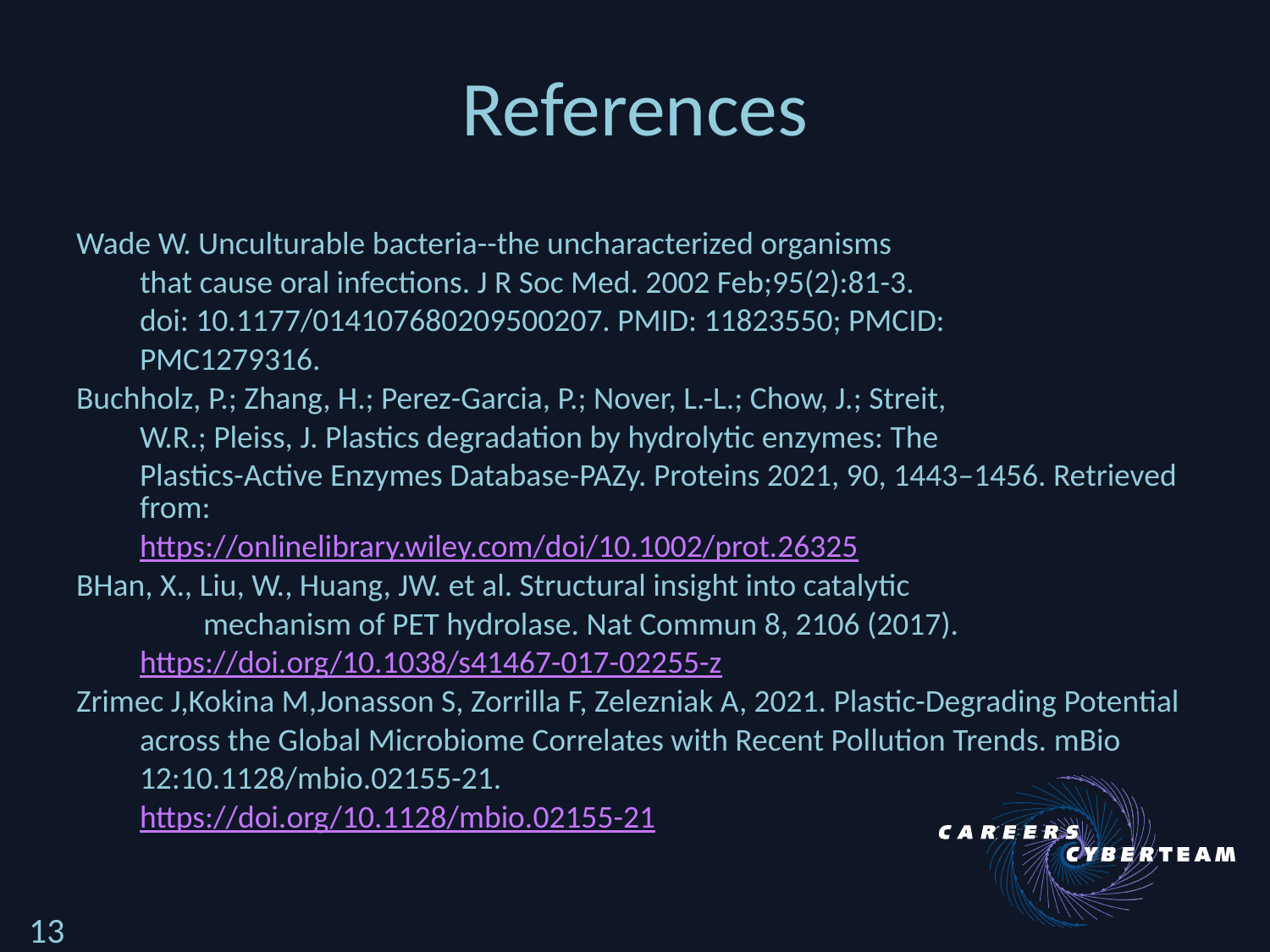

# References
Wade W. Unculturable bacteria--the uncharacterized organisms
that cause oral infections. J R Soc Med. 2002 Feb;95(2):81-3.
doi: 10.1177/014107680209500207. PMID: 11823550; PMCID:
PMC1279316.
Buchholz, P.; Zhang, H.; Perez-Garcia, P.; Nover, L.-L.; Chow, J.; Streit,
W.R.; Pleiss, J. Plastics degradation by hydrolytic enzymes: The
Plastics-Active Enzymes Database-PAZy. Proteins 2021, 90, 1443–1456. Retrieved from:
https://onlinelibrary.wiley.com/doi/10.1002/prot.26325
BHan, X., Liu, W., Huang, JW. et al. Structural insight into catalytic
	mechanism of PET hydrolase. Nat Commun 8, 2106 (2017).
https://doi.org/10.1038/s41467-017-02255-z
Zrimec J,Kokina M,Jonasson S, Zorrilla F, Zelezniak A, 2021. Plastic-Degrading Potential
across the Global Microbiome Correlates with Recent Pollution Trends. mBio
12:10.1128/mbio.02155-21.
https://doi.org/10.1128/mbio.02155-21

13